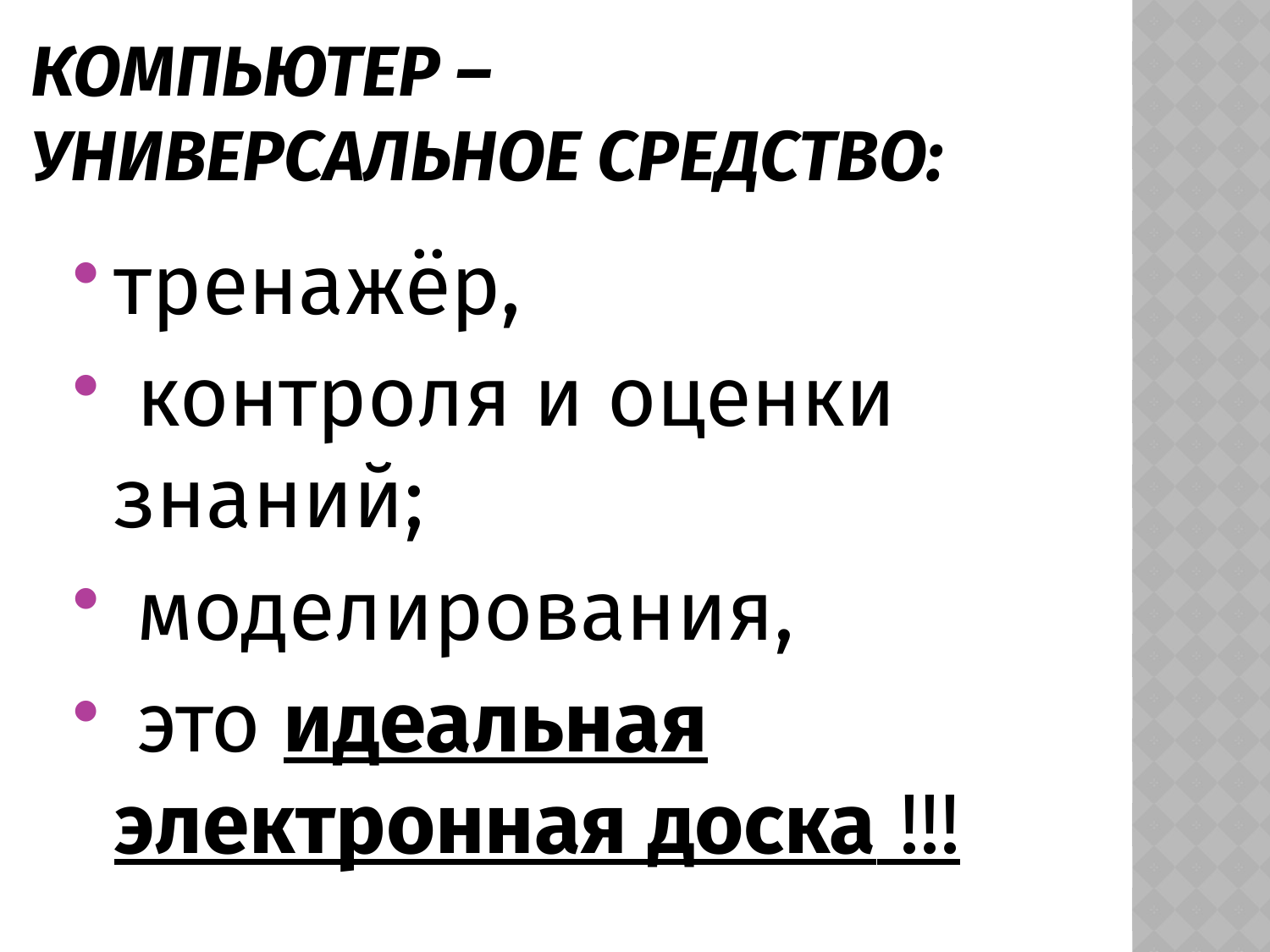

# Компьютер – универсальное средство:
тренажёр,
 контроля и оценки знаний;
 моделирования,
 это идеальная электронная доска !!!